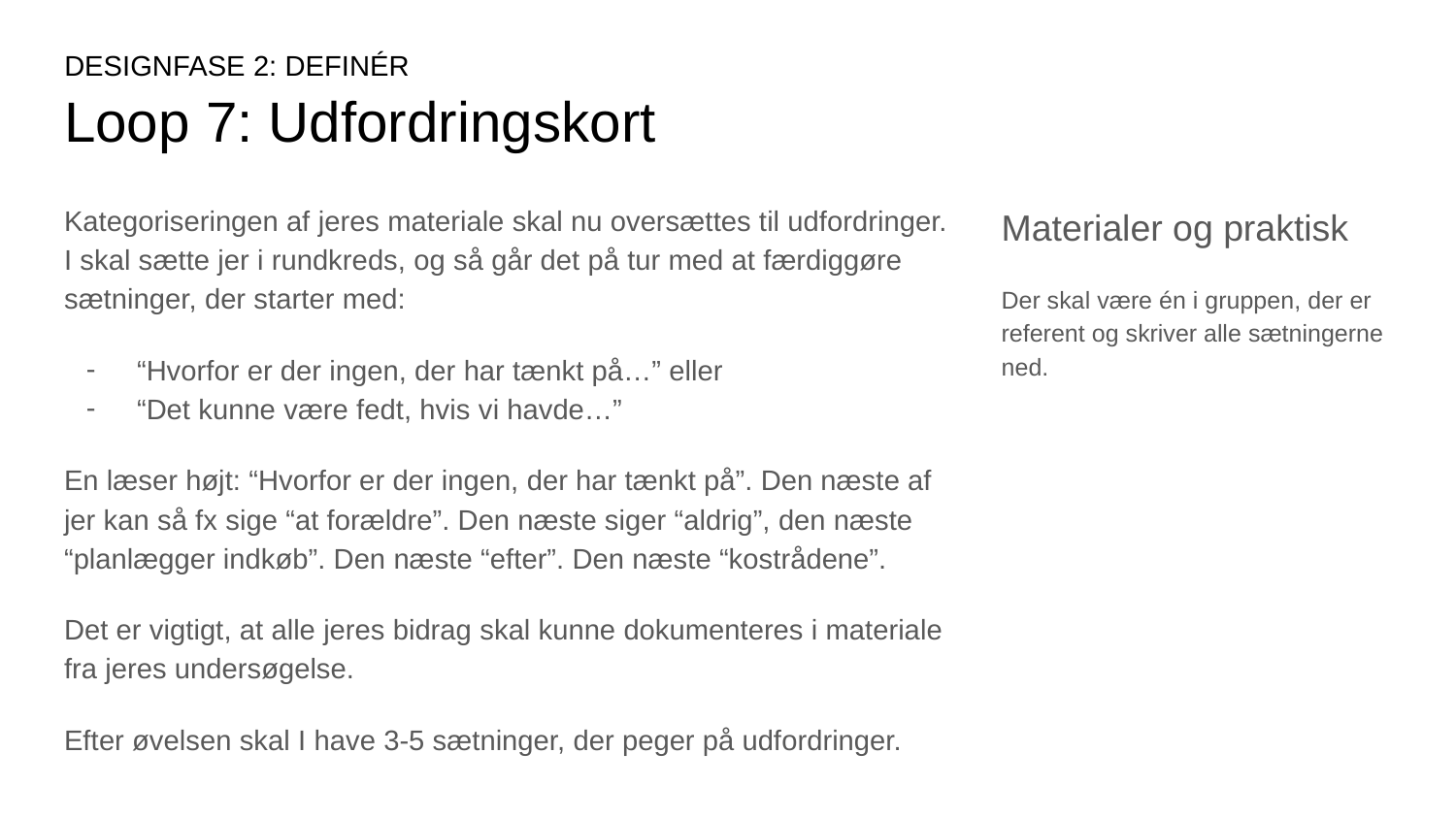

DESIGNFASE 2: DEFINÉR
# Loop 7: Udfordringskort
Kategoriseringen af jeres materiale skal nu oversættes til udfordringer. I skal sætte jer i rundkreds, og så går det på tur med at færdiggøre sætninger, der starter med:
“Hvorfor er der ingen, der har tænkt på…” eller
“Det kunne være fedt, hvis vi havde…”
En læser højt: “Hvorfor er der ingen, der har tænkt på”. Den næste af jer kan så fx sige “at forældre”. Den næste siger “aldrig”, den næste “planlægger indkøb”. Den næste “efter”. Den næste “kostrådene”.
Det er vigtigt, at alle jeres bidrag skal kunne dokumenteres i materiale fra jeres undersøgelse.
Efter øvelsen skal I have 3-5 sætninger, der peger på udfordringer.

SKAL SKRIVES

Materialer og praktisk
Der skal være én i gruppen, der er referent og skriver alle sætningerne ned.